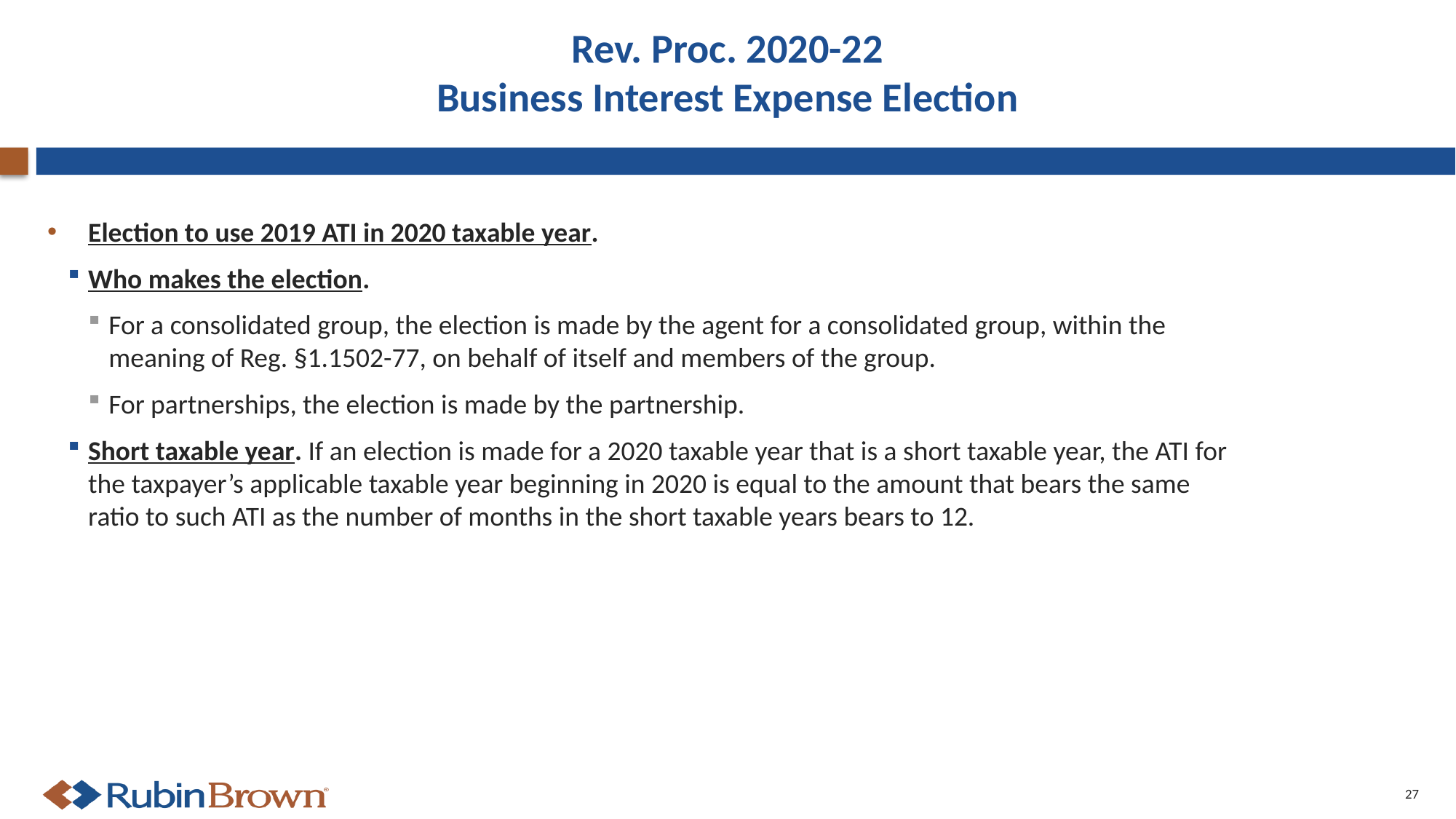

# Rev. Proc. 2020-22 Business Interest Expense Election
Election to use 2019 ATI in 2020 taxable year.
Who makes the election.
For a consolidated group, the election is made by the agent for a consolidated group, within the meaning of Reg. §1.1502-77, on behalf of itself and members of the group.
For partnerships, the election is made by the partnership.
Short taxable year. If an election is made for a 2020 taxable year that is a short taxable year, the ATI for the taxpayer’s applicable taxable year beginning in 2020 is equal to the amount that bears the same ratio to such ATI as the number of months in the short taxable years bears to 12.

27